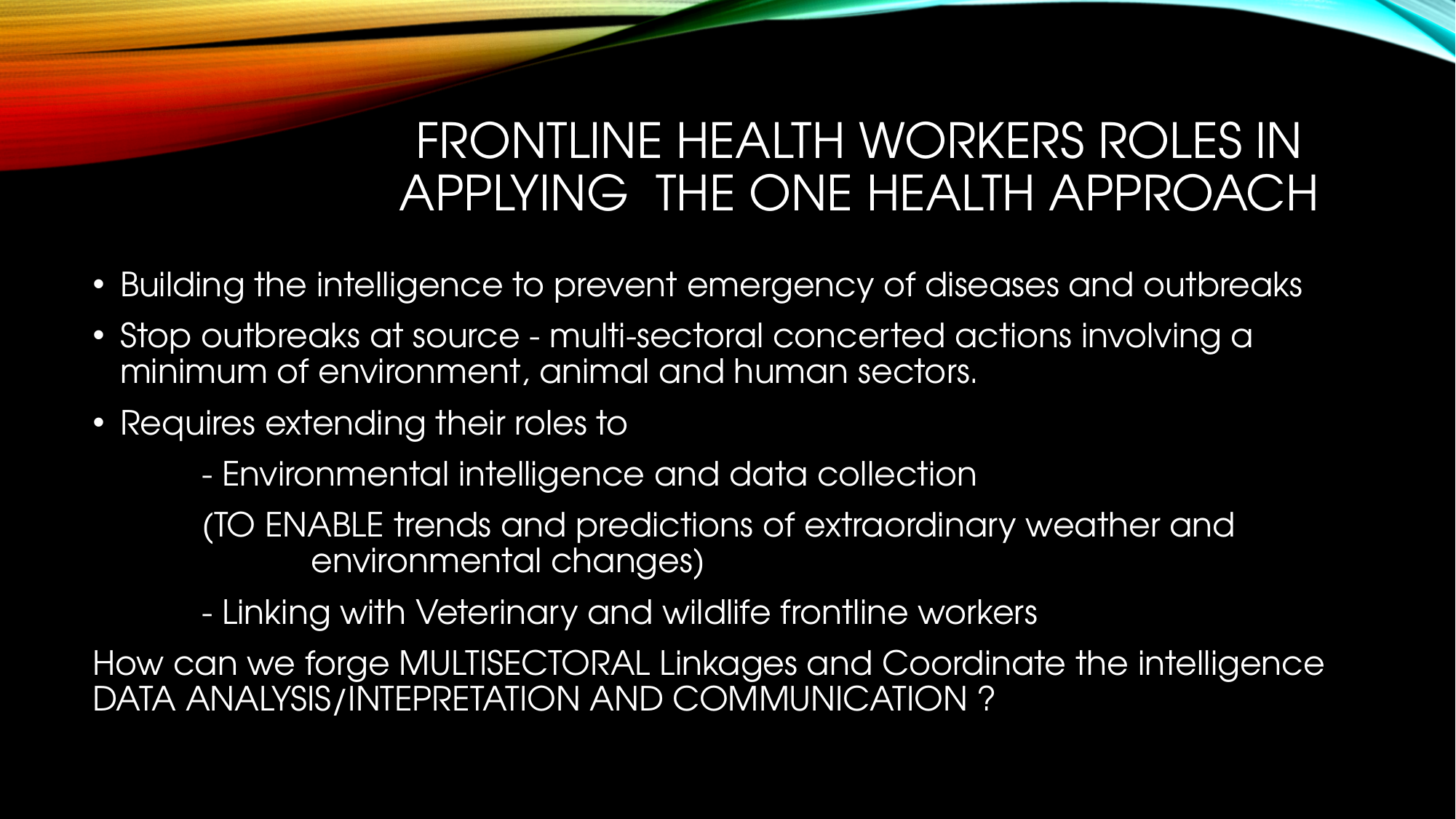

# FRONTLINE HEALTH WORKERS roles in applying  THE ONE HEALTH APPROACH
Building the intelligence to prevent emergency of diseases and outbreaks
Stop outbreaks at source - multi-sectoral concerted actions involving a minimum of environment, animal and human sectors.
Requires extending their roles to
	- Environmental intelligence and data collection
	(TO ENABLE trends and predictions of extraordinary weather and 			environmental changes)
	- Linking with Veterinary and wildlife frontline workers
How can we forge MULTISECTORAL Linkages and Coordinate the intelligence DATA ANALYSIS/INTEPRETATION AND COMMUNICATION ?